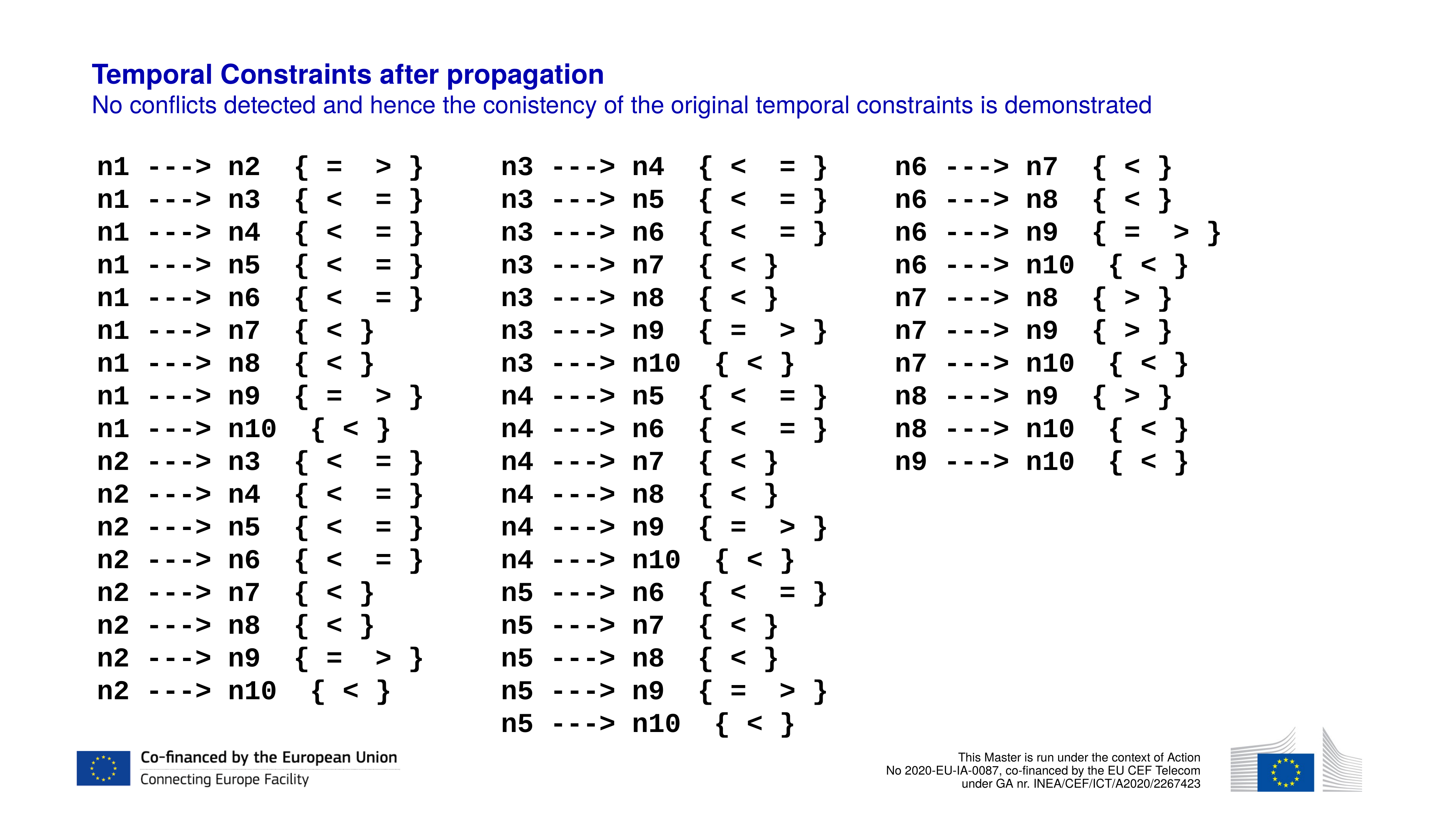

Temporal Constraints after propagation
No conflicts detected and hence the conistency of the original temporal constraints is demonstrated
n1 ---> n2  { =  > }
n1 ---> n3  { <  = }
n1 ---> n4  { <  = }
n1 ---> n5  { <  = }
n1 ---> n6  { <  = }
n1 ---> n7  { < }
n1 ---> n8  { < }
n1 ---> n9  { =  > }
n1 ---> n10  { < }
n2 ---> n3  { <  = }
n2 ---> n4  { <  = }
n2 ---> n5  { <  = }
n2 ---> n6  { <  = }
n2 ---> n7  { < }
n2 ---> n8  { < }
n2 ---> n9  { =  > }
n2 ---> n10  { < }
n3 ---> n4  { <  = }
n3 ---> n5  { <  = }
n3 ---> n6  { <  = }
n3 ---> n7  { < }
n3 ---> n8  { < }
n3 ---> n9  { =  > }
n3 ---> n10  { < }
n4 ---> n5  { <  = }
n4 ---> n6  { <  = }
n4 ---> n7  { < }
n4 ---> n8  { < }
n4 ---> n9  { =  > }
n4 ---> n10  { < }
n5 ---> n6  { <  = }
n5 ---> n7  { < }
n5 ---> n8  { < }
n5 ---> n9  { =  > }
n5 ---> n10  { < }
n6 ---> n7  { < }
n6 ---> n8  { < }
n6 ---> n9  { =  > }
n6 ---> n10  { < }
n7 ---> n8  { > }
n7 ---> n9  { > }
n7 ---> n10  { < }
n8 ---> n9  { > }
n8 ---> n10  { < }
n9 ---> n10  { < }